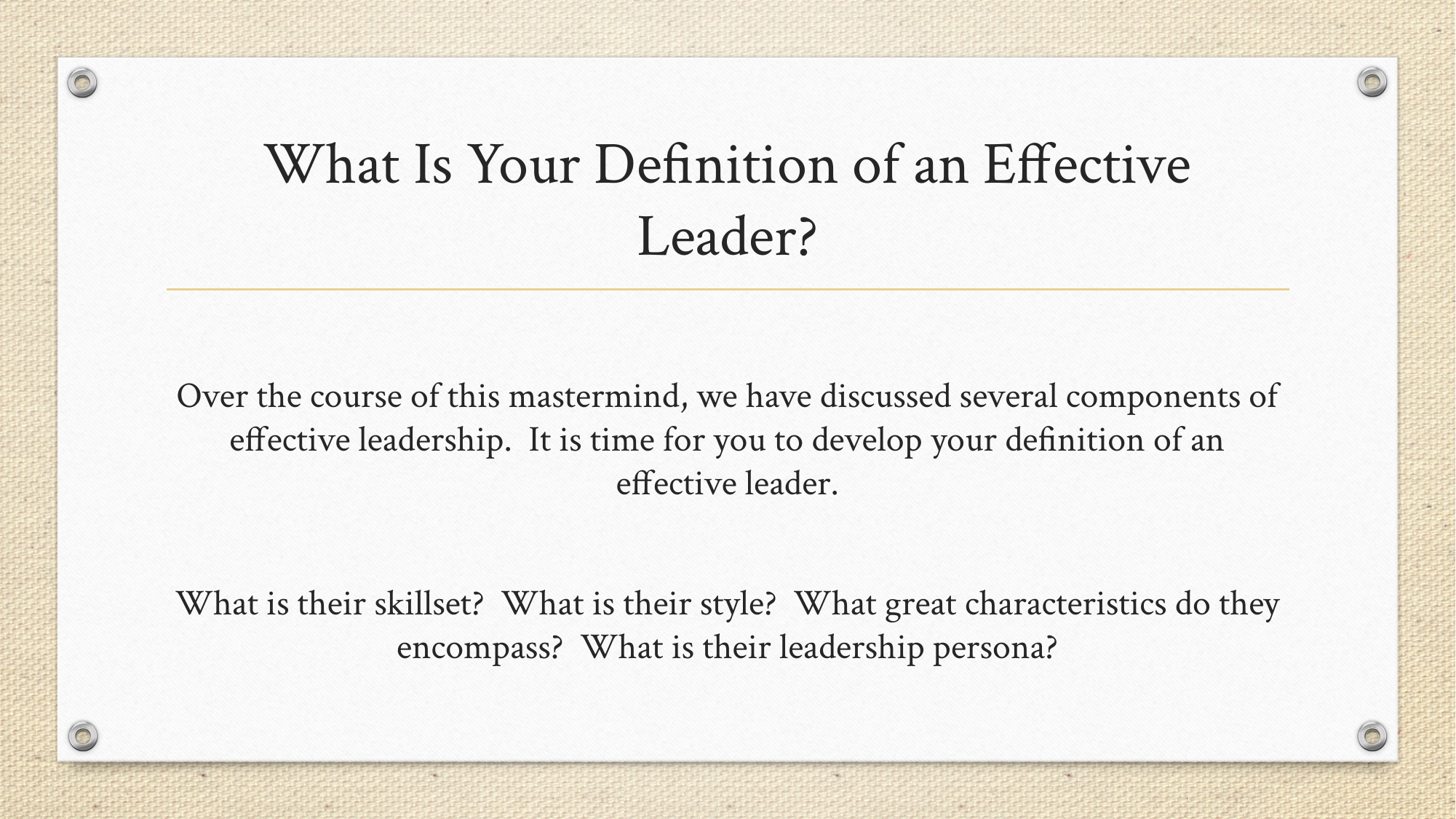

# What Is Your Definition of an Effective Leader?

Over the course of this mastermind, we have discussed several components of effective leadership.  It is time for you to develop your definition of an effective leader.

What is their skillset?  What is their style?  What great characteristics do they encompass?  What is their leadership persona?